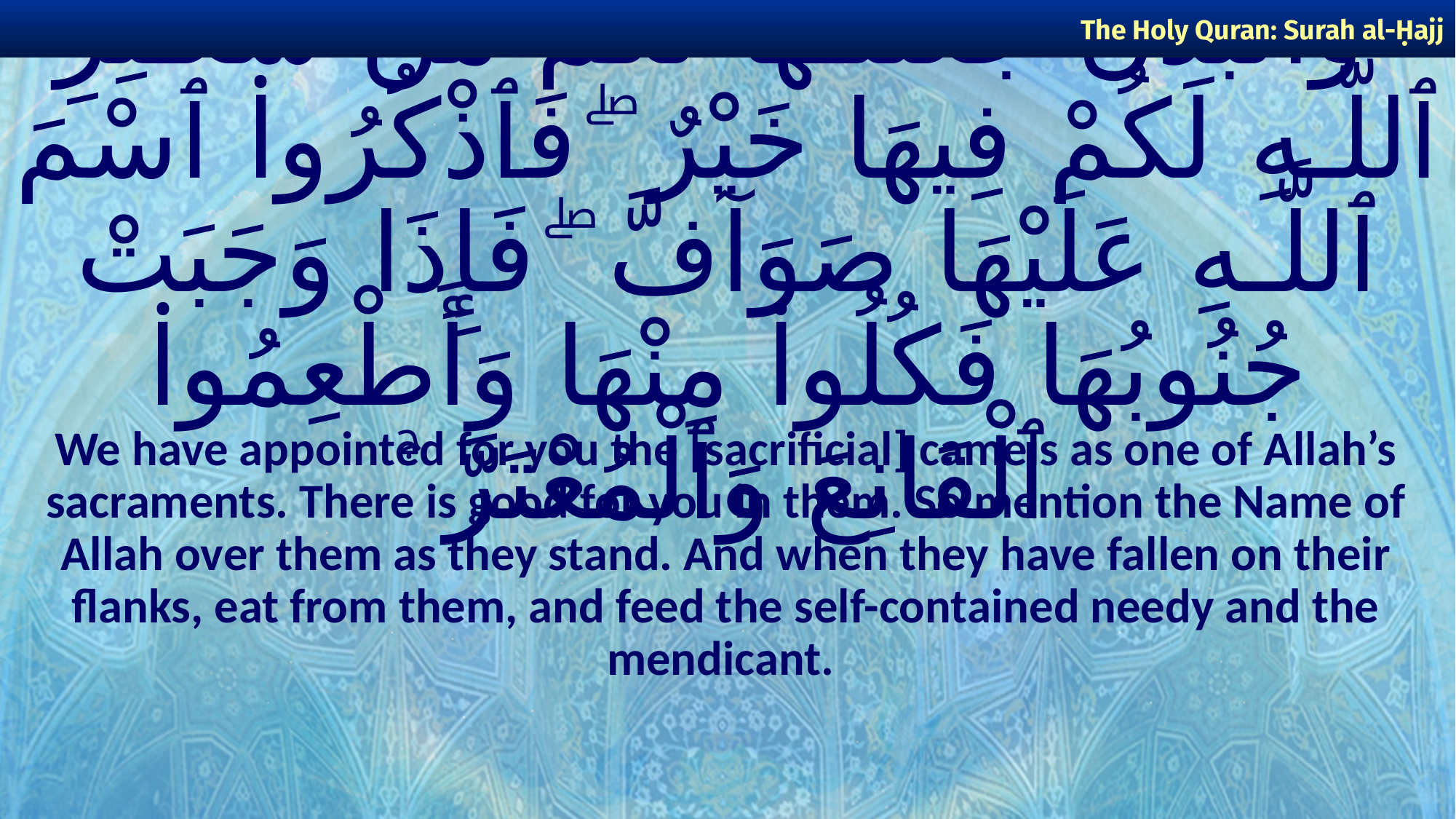

The Holy Quran: Surah al-Ḥajj
# وَٱلْبُدْنَ جَعَلْنَـٰهَا لَكُم مِّن شَعَـٰٓئِرِ ٱللَّـهِ لَكُمْ فِيهَا خَيْرٌ ۖ فَٱذْكُرُوا۟ ٱسْمَ ٱللَّـهِ عَلَيْهَا صَوَآفَّ ۖ فَإِذَا وَجَبَتْ جُنُوبُهَا فَكُلُوا۟ مِنْهَا وَأَطْعِمُوا۟ ٱلْقَانِعَ وَٱلْمُعْتَرَّ ۚ
We have appointed for you the [sacrificial] camels as one of Allah’s sacraments. There is good for you in them. So mention the Name of Allah over them as they stand. And when they have fallen on their flanks, eat from them, and feed the self-contained needy and the mendicant.